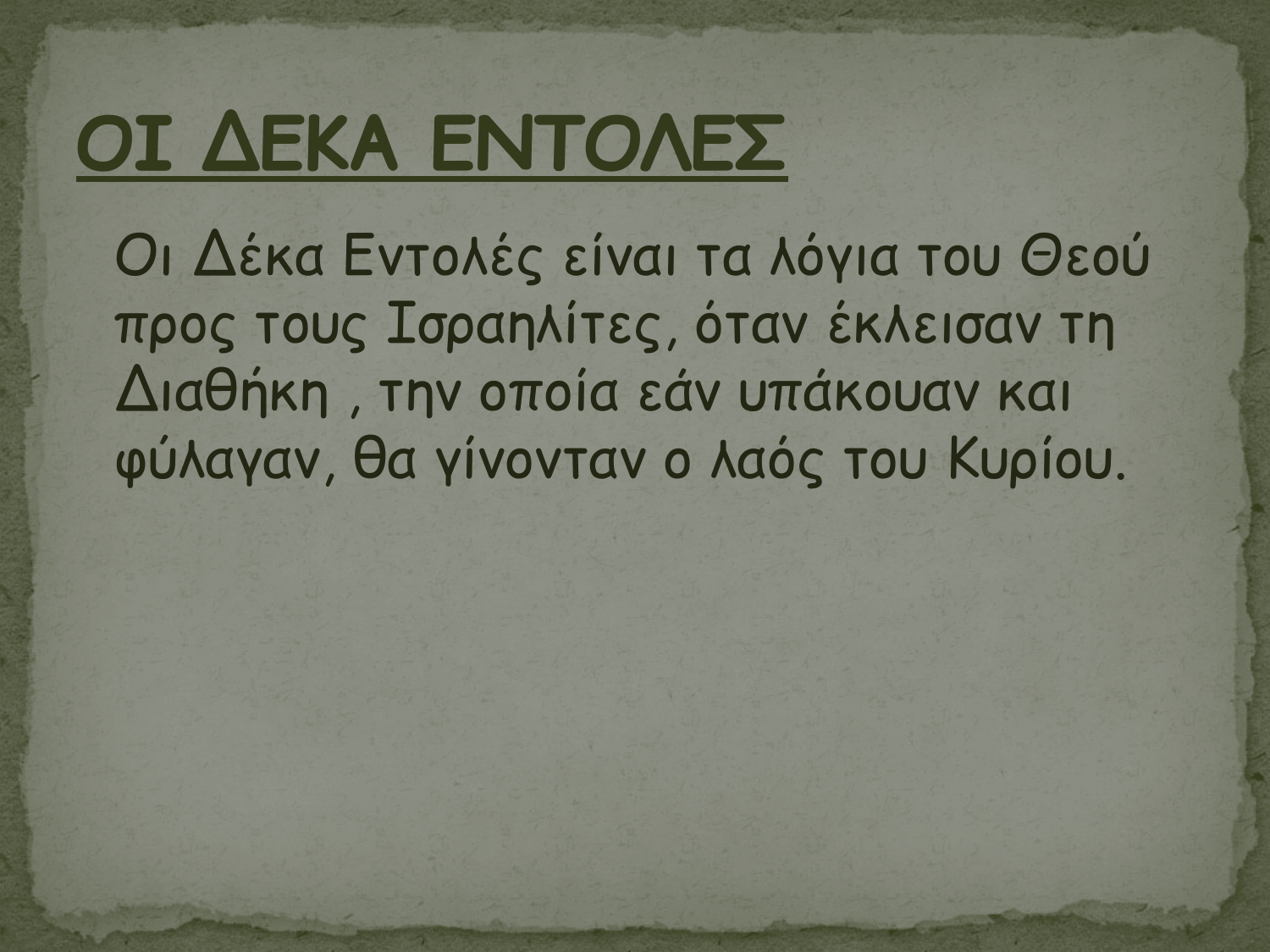

# ΟΙ ΔΕΚΑ ΕΝΤΟΛΕΣ
Οι Δέκα Εντολές είναι τα λόγια του Θεού προς τους Ισραηλίτες, όταν έκλεισαν τη Διαθήκη , την οποία εάν υπάκουαν και φύλαγαν, θα γίνονταν ο λαός του Κυρίου.